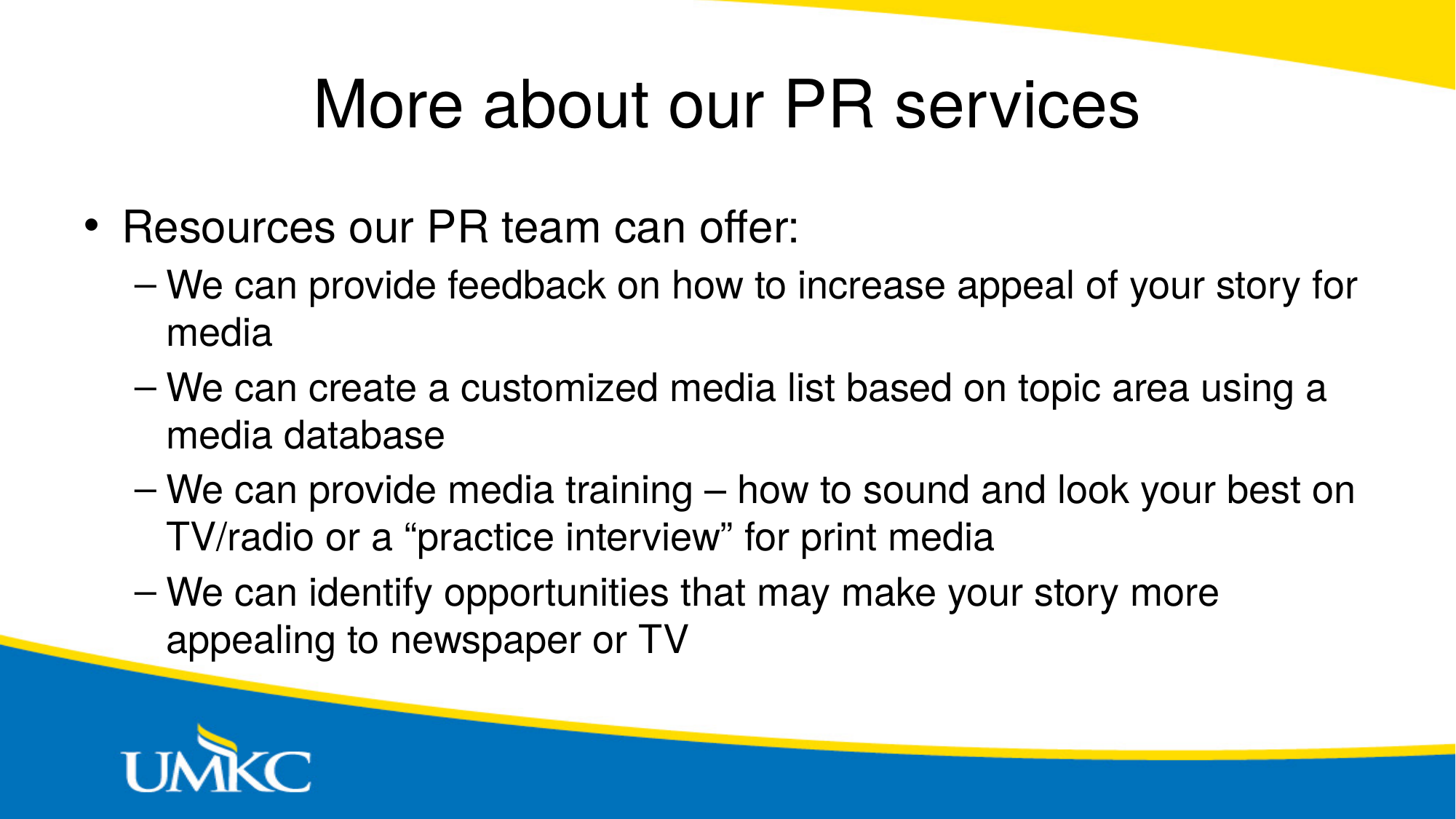

# More about our PR services

Resources our PR team can offer:
We can provide feedback on how to increase appeal of your story for media
We can create a customized media list based on topic area using a media database
We can provide media training – how to sound and look your best on TV/radio or a “practice interview” for print media
We can identify opportunities that may make your story more appealing to newspaper or TV